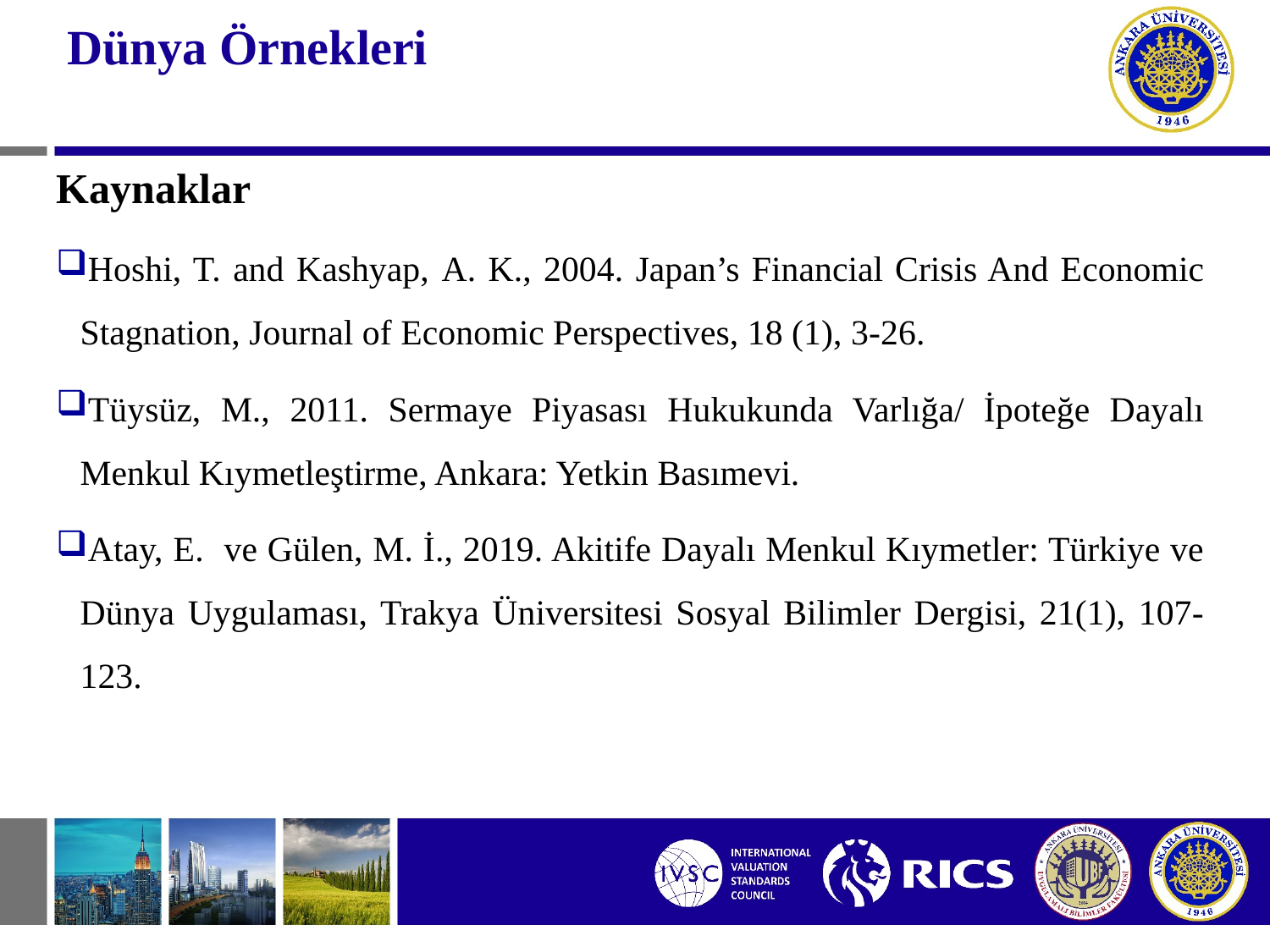

# Dünya Örnekleri
Kaynaklar
Hoshi, T. and Kashyap, A. K., 2004. Japan’s Financial Crisis And Economic Stagnation, Journal of Economic Perspectives, 18 (1), 3-26.
Tüysüz, M., 2011. Sermaye Piyasası Hukukunda Varlığa/ İpoteğe Dayalı Menkul Kıymetleştirme, Ankara: Yetkin Basımevi.
Atay, E.  ve Gülen, M. İ., 2019. Akitife Dayalı Menkul Kıymetler: Türkiye ve Dünya Uygulaması, Trakya Üniversitesi Sosyal Bilimler Dergisi, 21(1), 107-123.